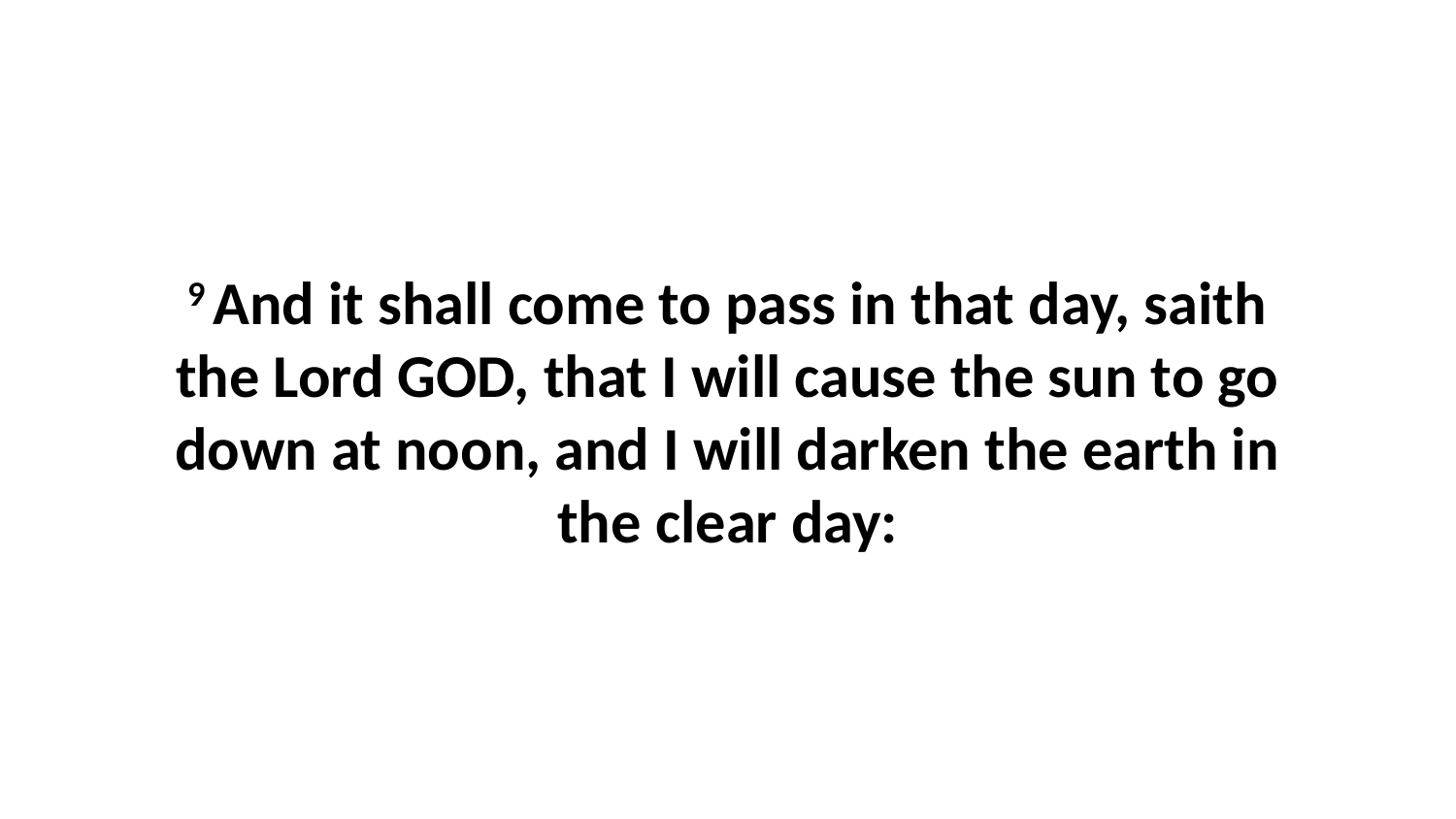

9 And it shall come to pass in that day, saith the Lord GOD, that I will cause the sun to go down at noon, and I will darken the earth in the clear day: